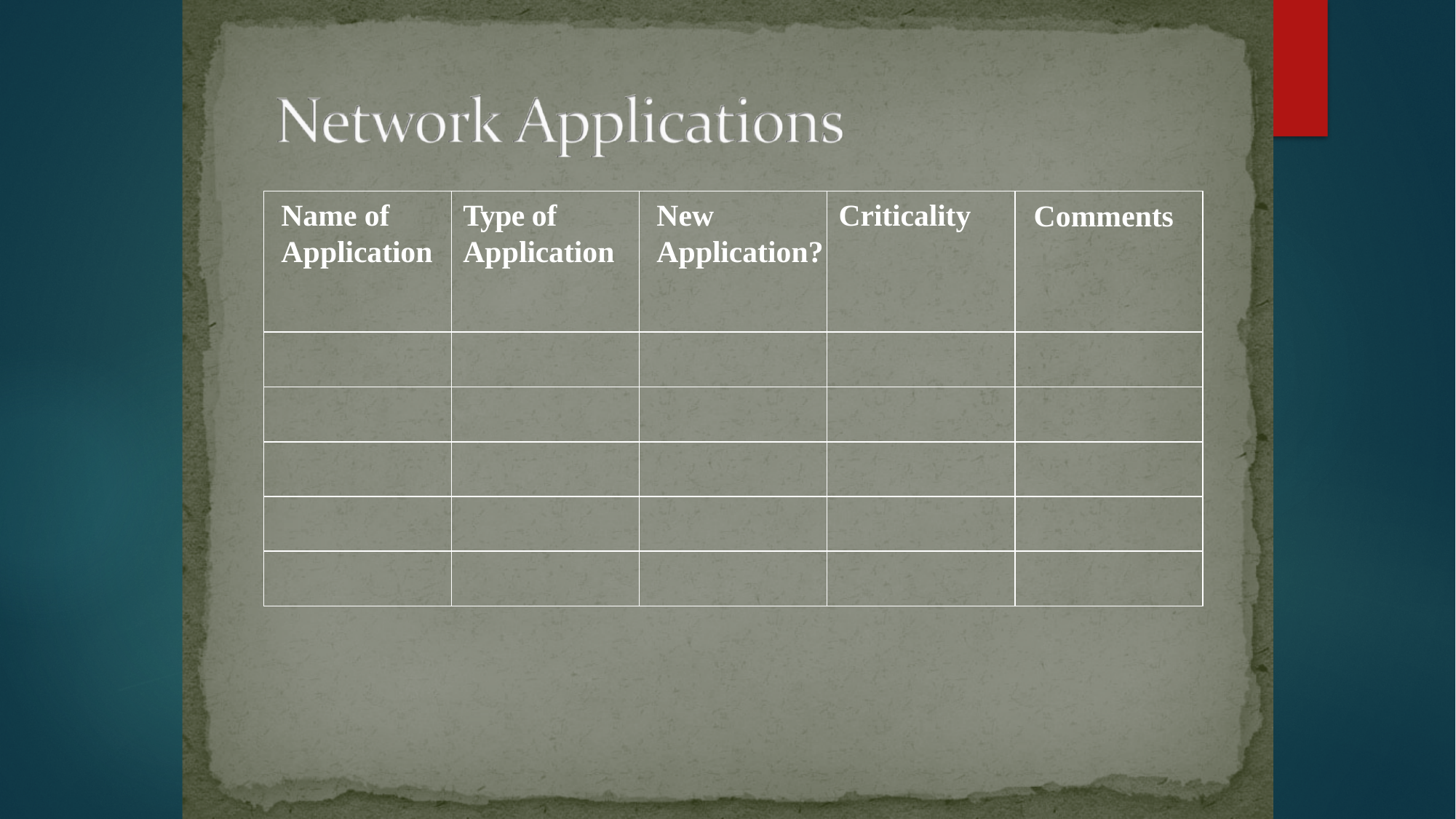

Name of  Application
Type of  Application
New  Application?
Criticality
# Comments